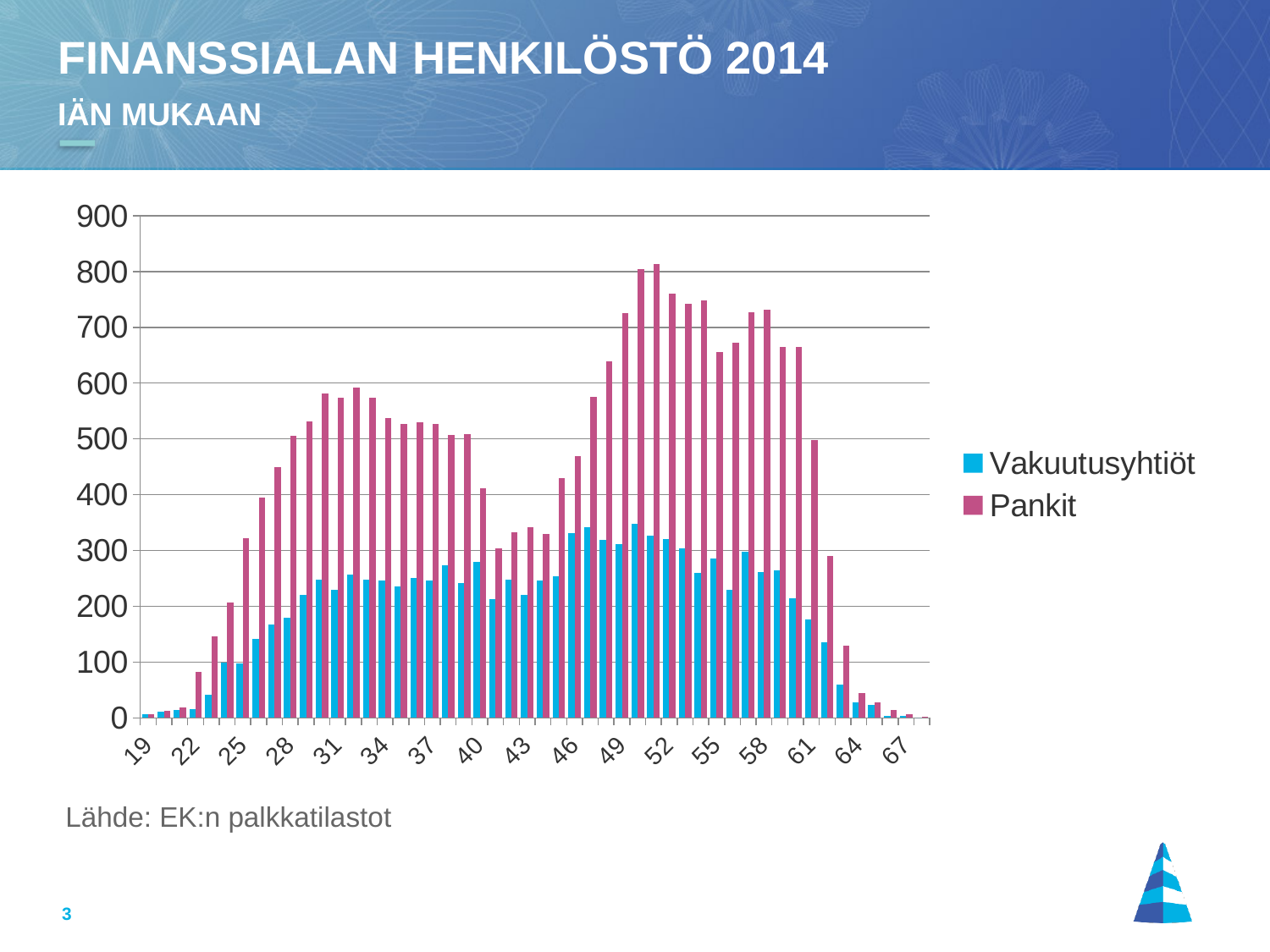

# Finanssialan henkilöstö 2014 iän mukaan

### Chart

| Category | Vakuutusyhtiöt | Pankit |
|---|---|---|
| 19 | 6.0 | 7.0 |
| 20 | 11.0 | 13.0 |
| 21 | 14.0 | 19.0 |
| 22 | 16.0 | 83.0 |
| 23 | 41.0 | 146.0 |
| 24 | 99.0 | 207.0 |
| 25 | 97.0 | 322.0 |
| 26 | 142.0 | 395.0 |
| 27 | 167.0 | 449.0 |
| 28 | 179.0 | 505.0 |
| 29 | 221.0 | 532.0 |
| 30 | 247.0 | 582.0 |
| 31 | 230.0 | 574.0 |
| 32 | 257.0 | 592.0 |
| 33 | 247.0 | 574.0 |
| 34 | 246.0 | 538.0 |
| 35 | 235.0 | 527.0 |
| 36 | 251.0 | 530.0 |
| 37 | 246.0 | 527.0 |
| 38 | 273.0 | 507.0 |
| 39 | 242.0 | 508.0 |
| 40 | 279.0 | 411.0 |
| 41 | 212.0 | 304.0 |
| 42 | 248.0 | 333.0 |
| 43 | 221.0 | 342.0 |
| 44 | 246.0 | 330.0 |
| 45 | 254.0 | 429.0 |
| 46 | 331.0 | 469.0 |
| 47 | 342.0 | 575.0 |
| 48 | 319.0 | 639.0 |
| 49 | 312.0 | 726.0 |
| 50 | 347.0 | 804.0 |
| 51 | 327.0 | 813.0 |
| 52 | 320.0 | 761.0 |
| 53 | 303.0 | 742.0 |
| 54 | 260.0 | 748.0 |
| 55 | 286.0 | 656.0 |
| 56 | 229.0 | 672.0 |
| 57 | 298.0 | 727.0 |
| 58 | 261.0 | 732.0 |
| 59 | 264.0 | 665.0 |
| 60 | 214.0 | 665.0 |
| 61 | 177.0 | 498.0 |
| 62 | 136.0 | 290.0 |
| 63 | 60.0 | 129.0 |
| 64 | 27.0 | 44.0 |
| 65 | 23.0 | 27.0 |
| 66 | 4.0 | 14.0 |
| 67 | 4.0 | 7.0 |
| 68 | 0.0 | 2.0 |
Lähde: EK:n palkkatilastot